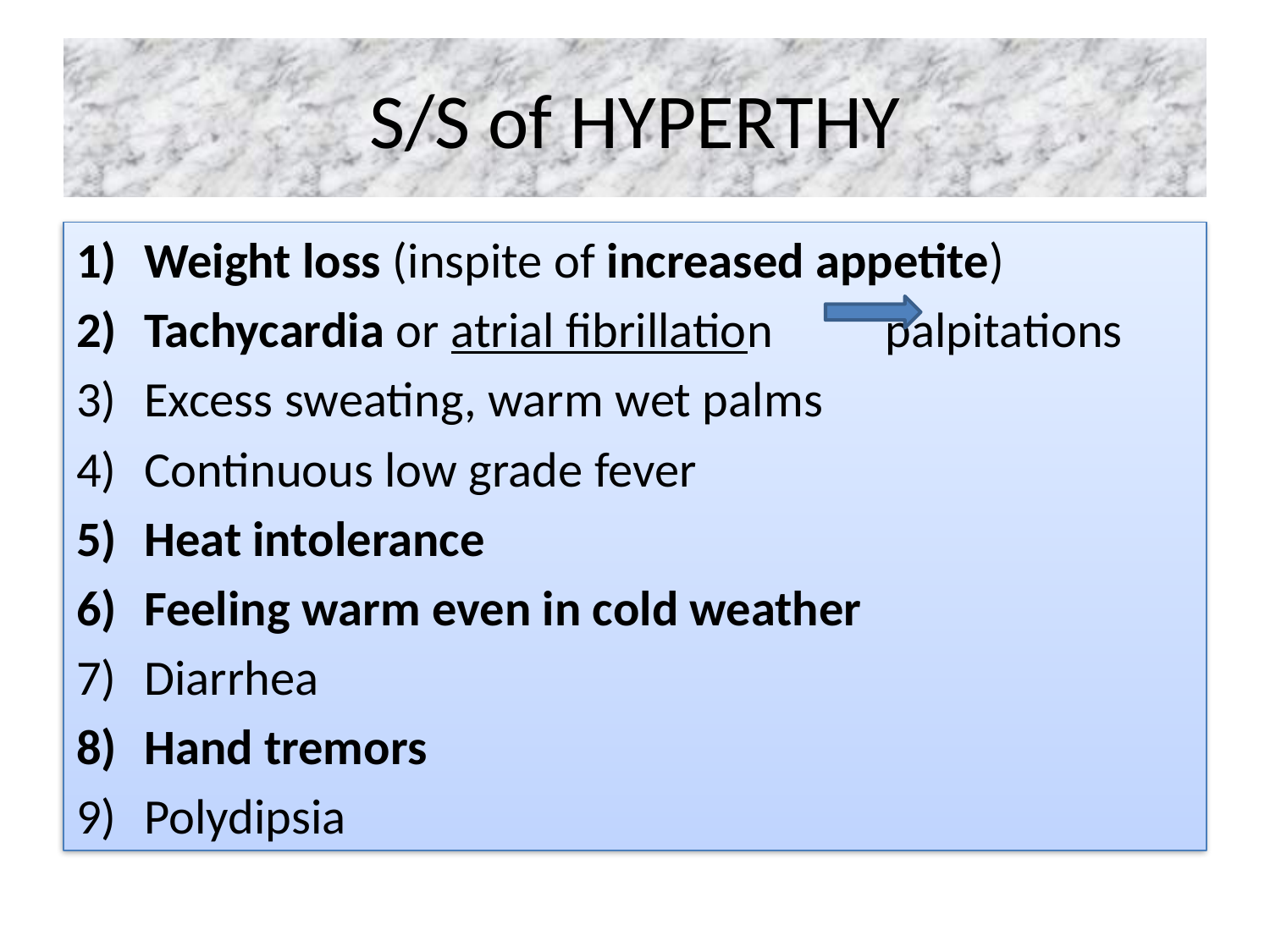

# S/S of HYPERTHY
Weight loss (inspite of increased appetite)
Tachycardia or atrial fibrillation          palpitations
Excess sweating, warm wet palms
Continuous low grade fever
Heat intolerance
Feeling warm even in cold weather
Diarrhea
Hand tremors
Polydipsia